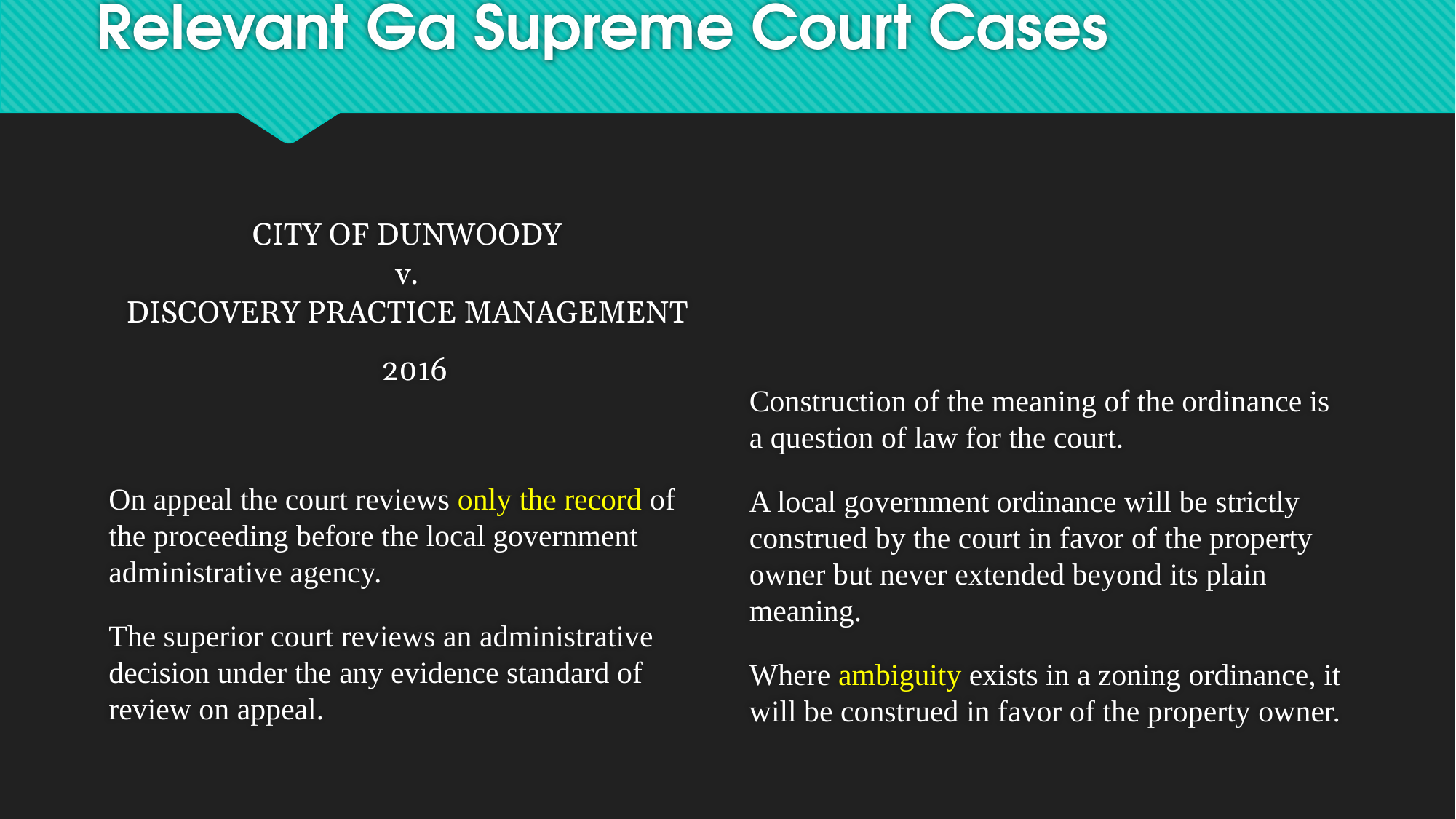

# Relevant Ga Supreme Court Cases
CITY OF DUNWOODY
v.
DISCOVERY PRACTICE MANAGEMENT
2016

On appeal the court reviews only the record of the proceeding before the local government administrative agency.
The superior court reviews an administrative decision under the any evidence standard of review on appeal.

Construction of the meaning of the ordinance is a question of law for the court.
A local government ordinance will be strictly construed by the court in favor of the property owner but never extended beyond its plain meaning.
Where ambiguity exists in a zoning ordinance, it will be construed in favor of the property owner.